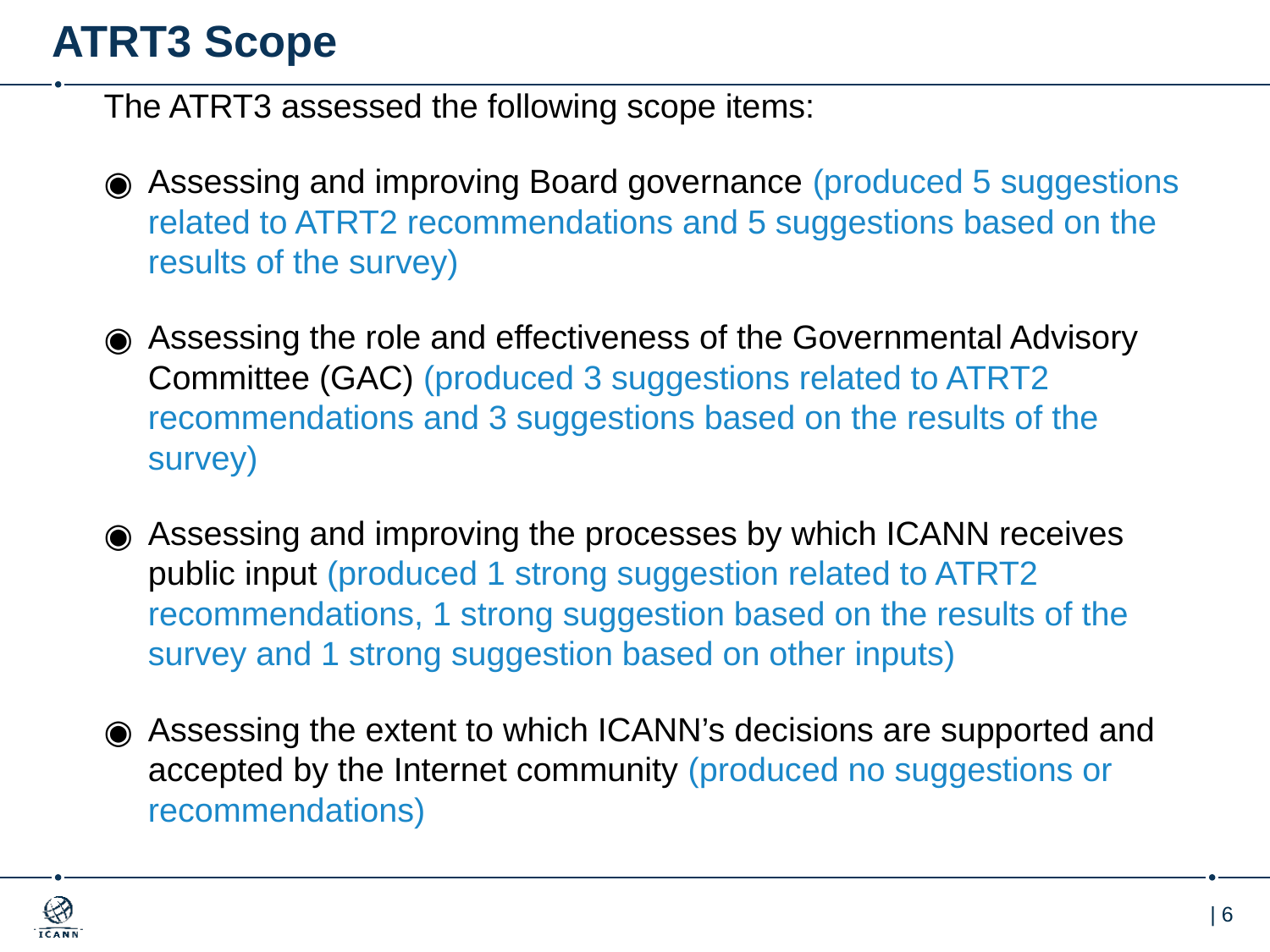

# ATRT3 Scope
The ATRT3 assessed the following scope items:
Assessing and improving Board governance (produced 5 suggestions related to ATRT2 recommendations and 5 suggestions based on the results of the survey)
Assessing the role and effectiveness of the Governmental Advisory Committee (GAC) (produced 3 suggestions related to ATRT2 recommendations and 3 suggestions based on the results of the survey)
Assessing and improving the processes by which ICANN receives public input (produced 1 strong suggestion related to ATRT2 recommendations, 1 strong suggestion based on the results of the survey and 1 strong suggestion based on other inputs)
Assessing the extent to which ICANN’s decisions are supported and accepted by the Internet community (produced no suggestions or recommendations)